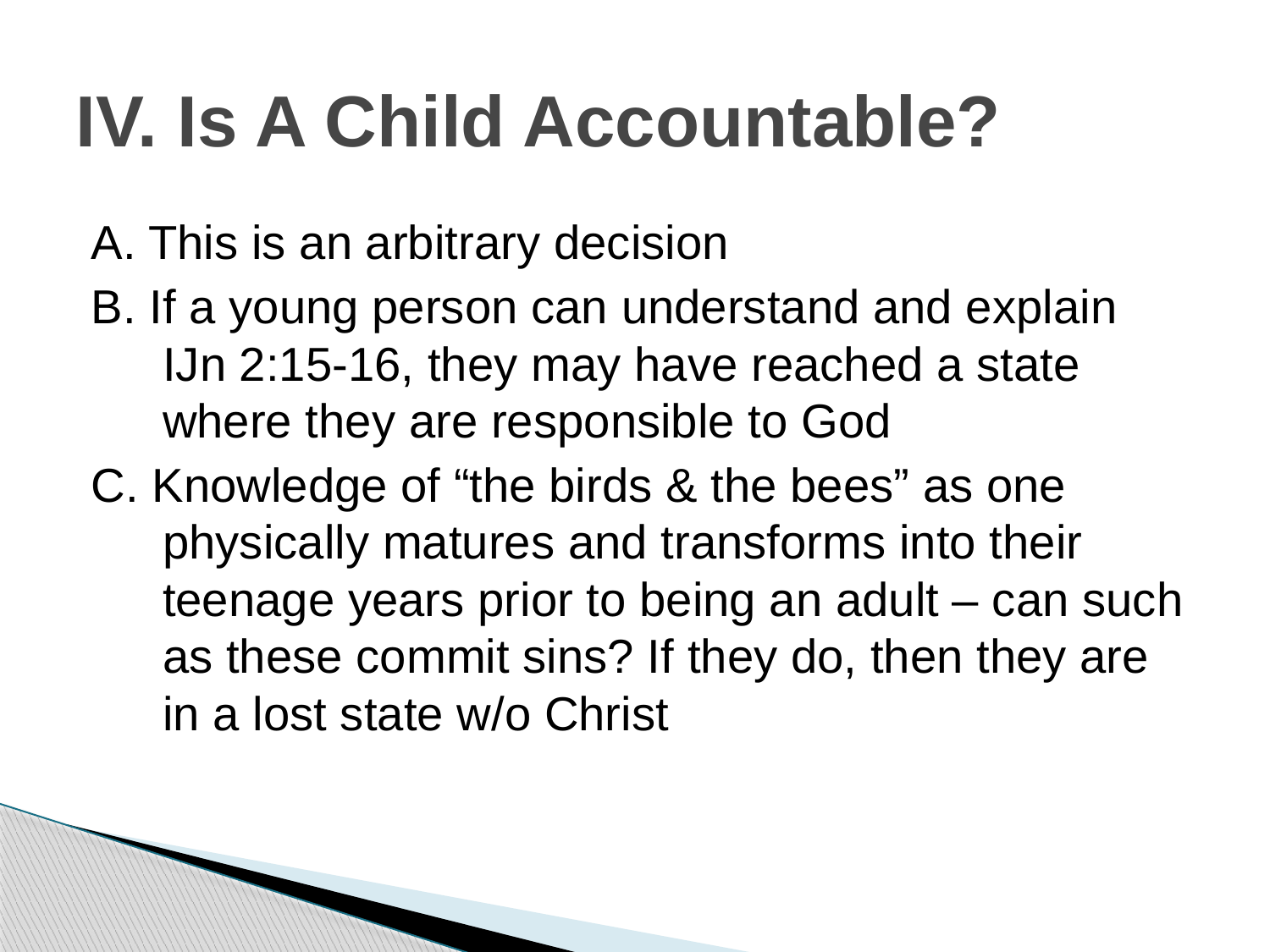

# IV. Is A Child Accountable?
A. This is an arbitrary decision
B. If a young person can understand and explain IJn 2:15-16, they may have reached a state where they are responsible to God
C. Knowledge of “the birds & the bees” as one physically matures and transforms into their teenage years prior to being an adult – can such as these commit sins? If they do, then they are in a lost state w/o Christ